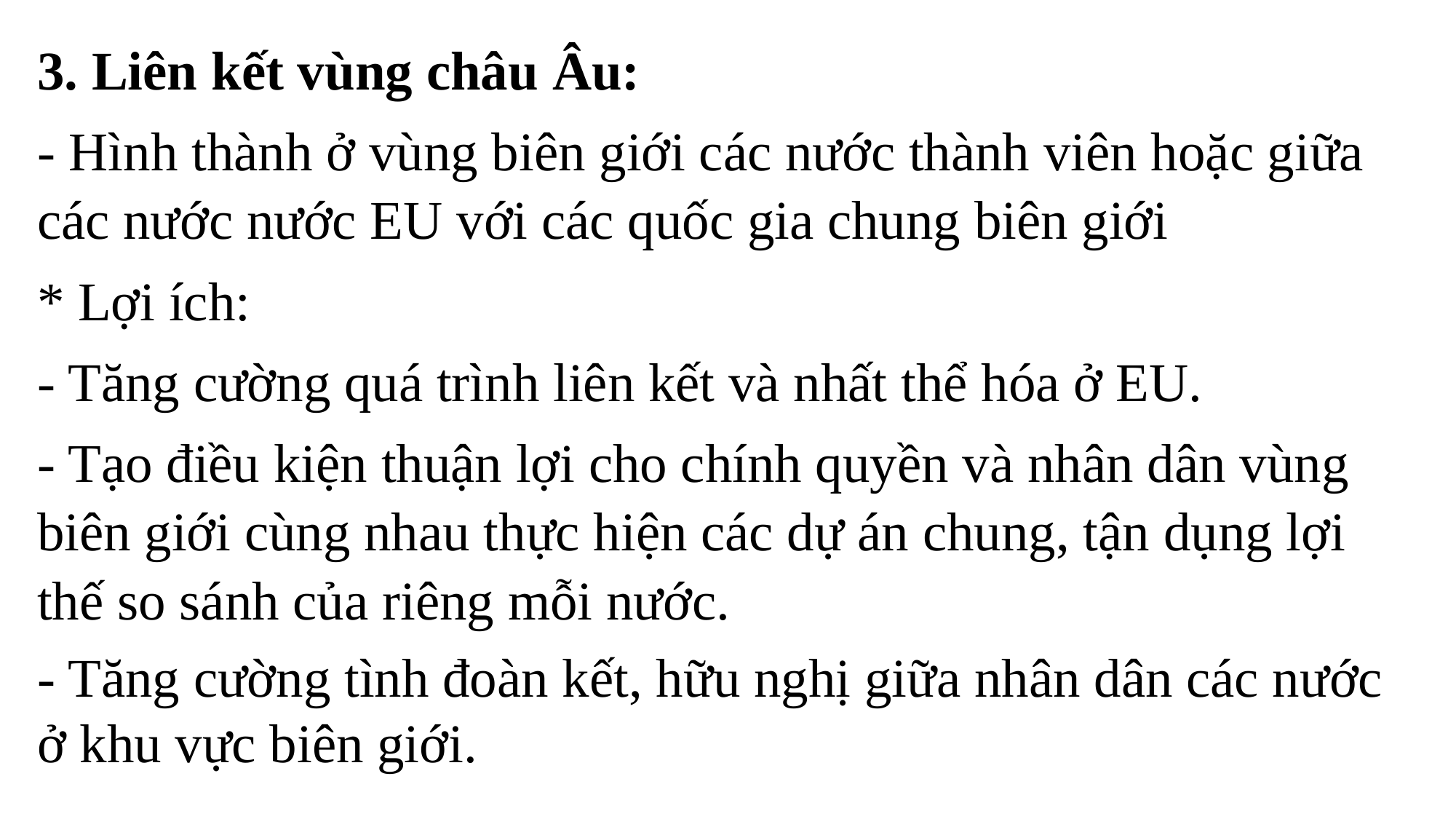

3. Liên kết vùng châu Âu:
- Hình thành ở vùng biên giới các nước thành viên hoặc giữa các nước nước EU với các quốc gia chung biên giới
* Lợi ích:
- Tăng cường quá trình liên kết và nhất thể hóa ở EU.
- Tạo điều kiện thuận lợi cho chính quyền và nhân dân vùng biên giới cùng nhau thực hiện các dự án chung, tận dụng lợi thế so sánh của riêng mỗi nước.
- Tăng cường tình đoàn kết, hữu nghị giữa nhân dân các nước ở khu vực biên giới.